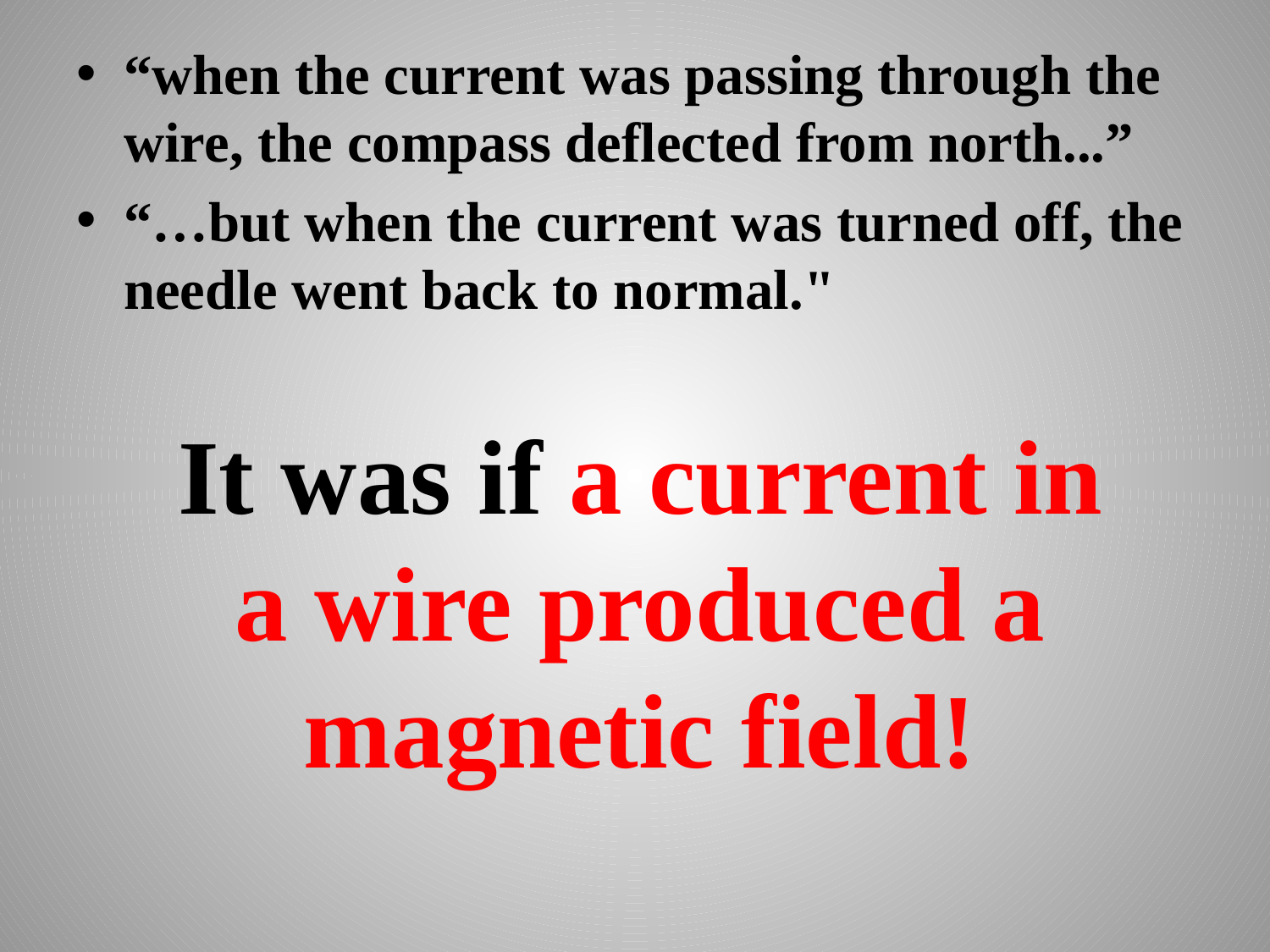

“when the current was passing through the wire, the compass deflected from north...”
“…but when the current was turned off, the needle went back to normal."
It was if a current in a wire produced a magnetic field!